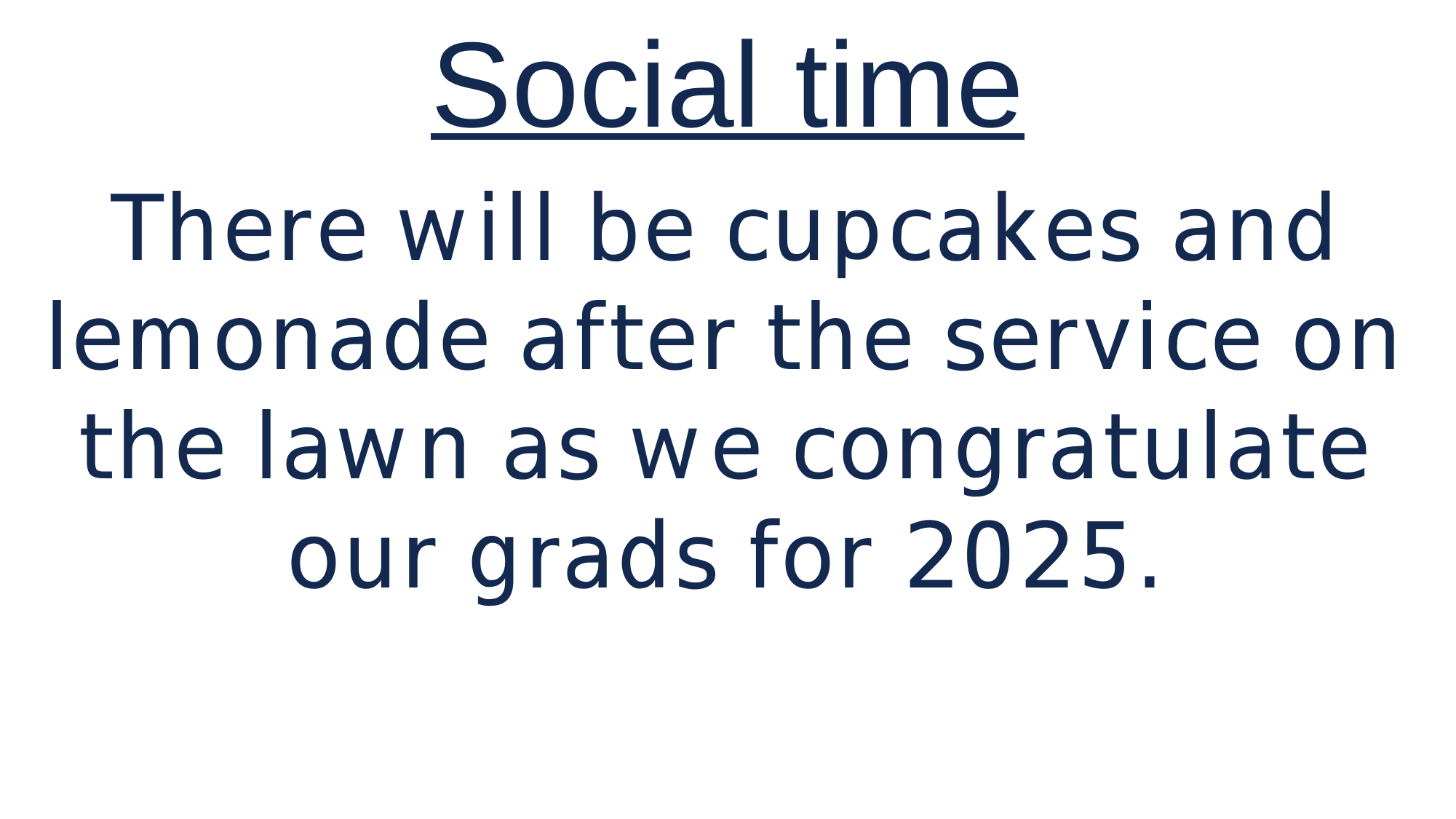

Social time
There will be cupcakes and lemonade after the service on the lawn as we congratulate our grads for 2025.